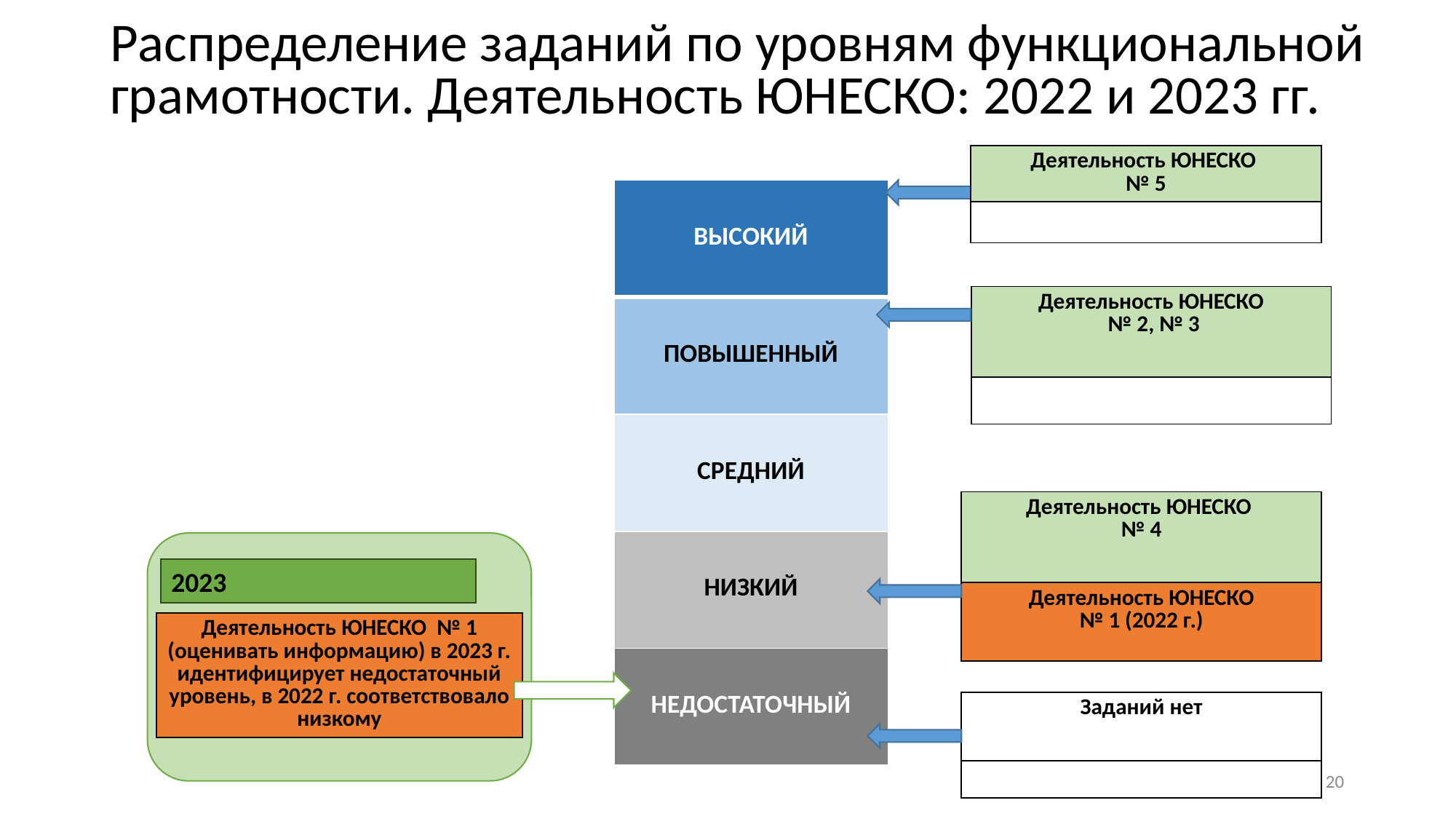

# Распределение заданий по уровням функциональной грамотности. Деятельность ЮНЕСКО: 2022 и 2023 гг.
| Деятельность ЮНЕСКО № 5 |
| --- |
|  |
| Высокий |
| --- |
| Повышенный |
| Средний |
| Низкий |
| Недостаточный |

| Деятельность ЮНЕСКО № 2, № 3 |
| --- |
|  |

| Деятельность ЮНЕСКО № 4 |
| --- |
| Деятельность ЮНЕСКО № 1 (2022 г.) |

2023

| Деятельность ЮНЕСКО № 1 (оценивать информацию) в 2023 г. идентифицирует недостаточный уровень, в 2022 г. соответствовало низкому |
| --- |

| Заданий нет |
| --- |
|  |

20